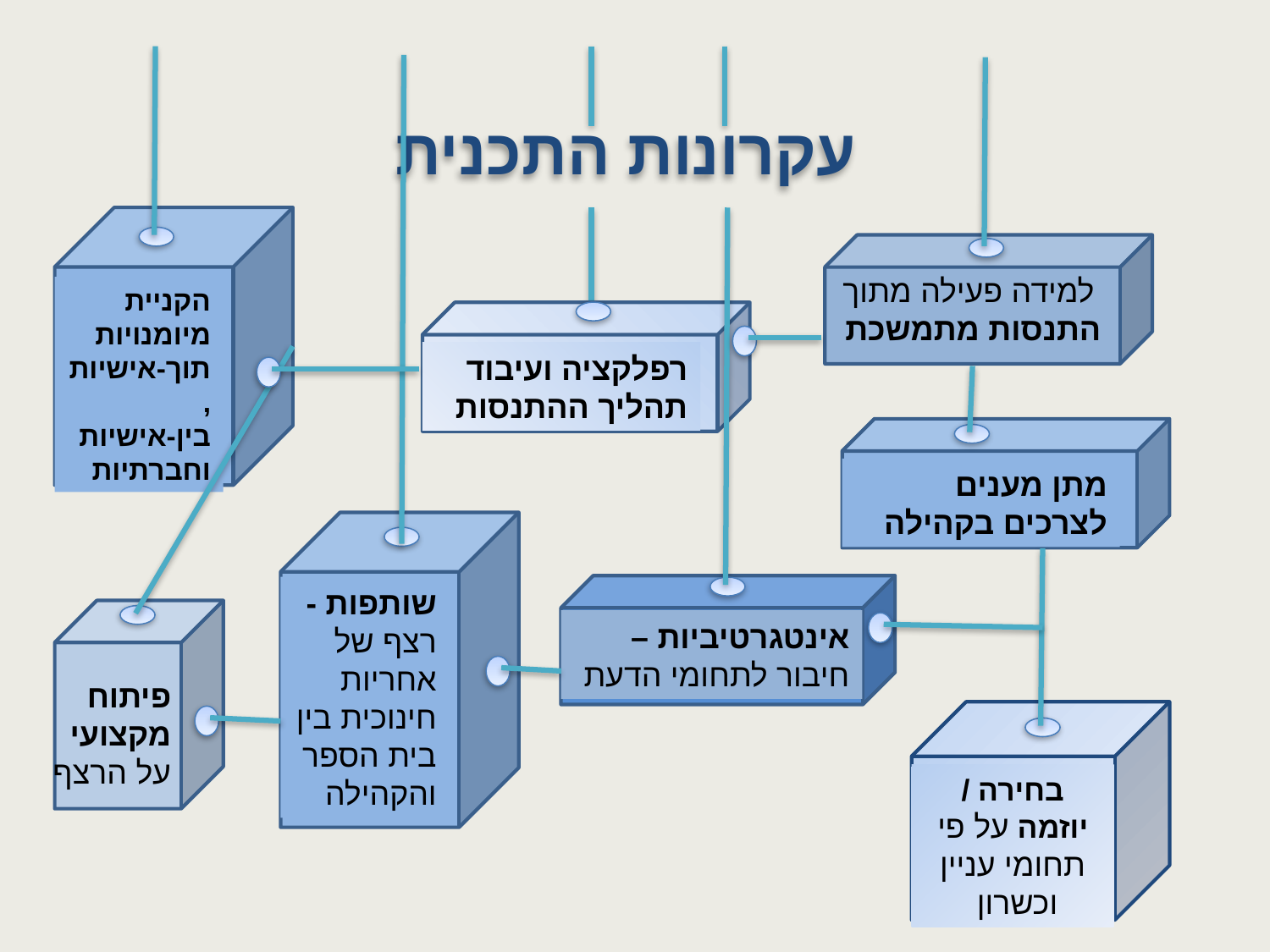

# עקרונות התכנית

הקניית מיומנויות תוך-אישיות, בין-אישיות וחברתיות

למידה פעילה מתוך התנסות מתמשכת

רפלקציה ועיבוד תהליך ההתנסות

מתן מענים לצרכים בקהילה

שותפות - רצף של אחריות חינוכית בין בית הספר והקהילה

אינטגרטיביות – חיבור לתחומי הדעת

פיתוח מקצועי על הרצף

בחירה / יוזמה על פי תחומי עניין וכשרון